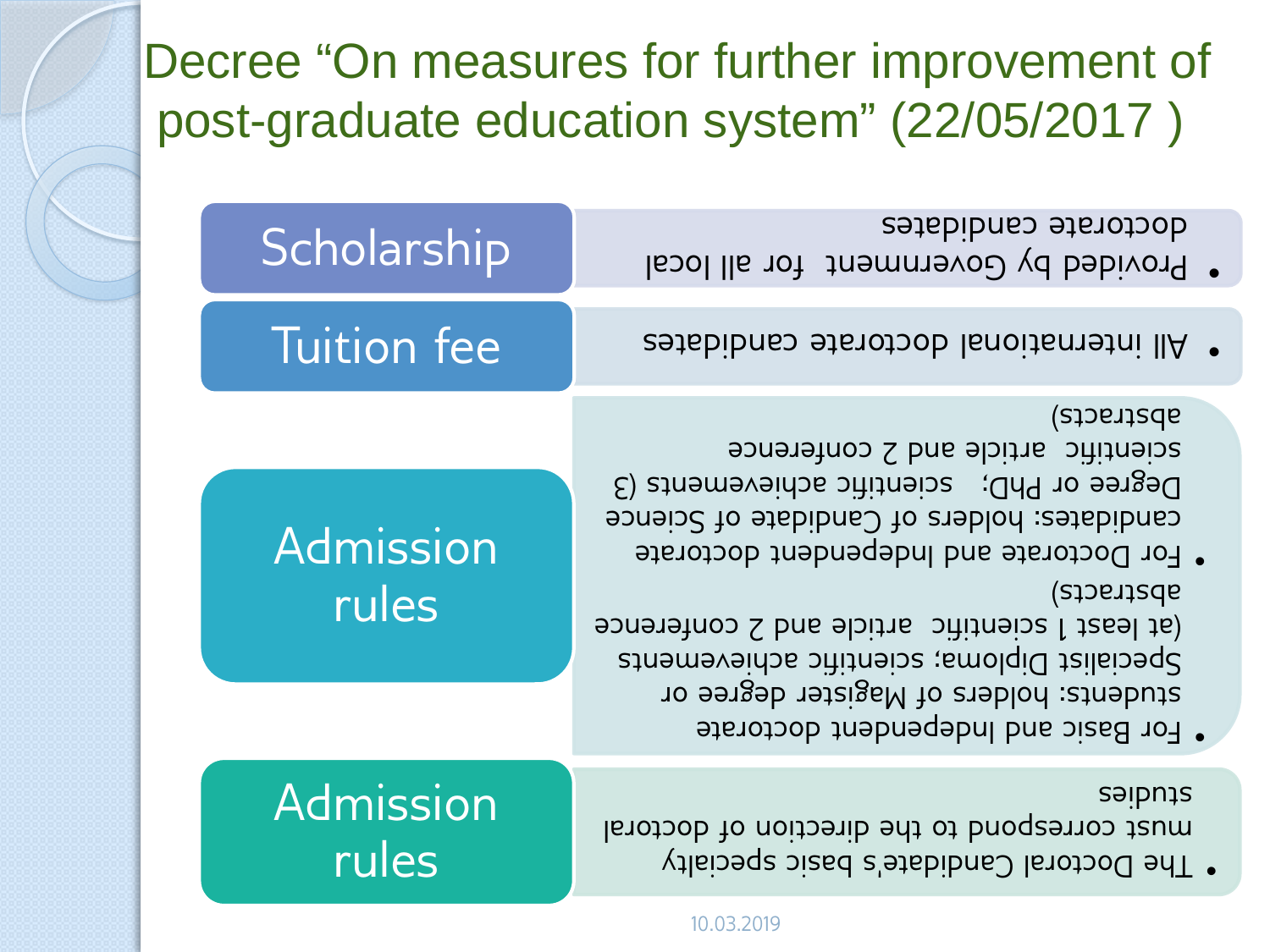

# Decree “On measures for further improvement of post-graduate education system” (22/05/2017 )
Provided by Government  for all local doctorate candidates
Scholarship
All international doctorate candidates
Tuition fee
For Basic and Independent doctorate students: holders of Magister degree or Specialist Diploma; scientific achievements (at least 1 scientific  article and 2 conference abstracts)
For Doctorate and Independent doctorate candidates: holders of Candidate of Science Degree or PhD;   scientific achievements (3 scientific  article and 2 conference abstracts)
Admission rules
The Doctoral Candidate's basic specialty must correspond to the direction of doctoral studies
Admission rules
10.03.2019